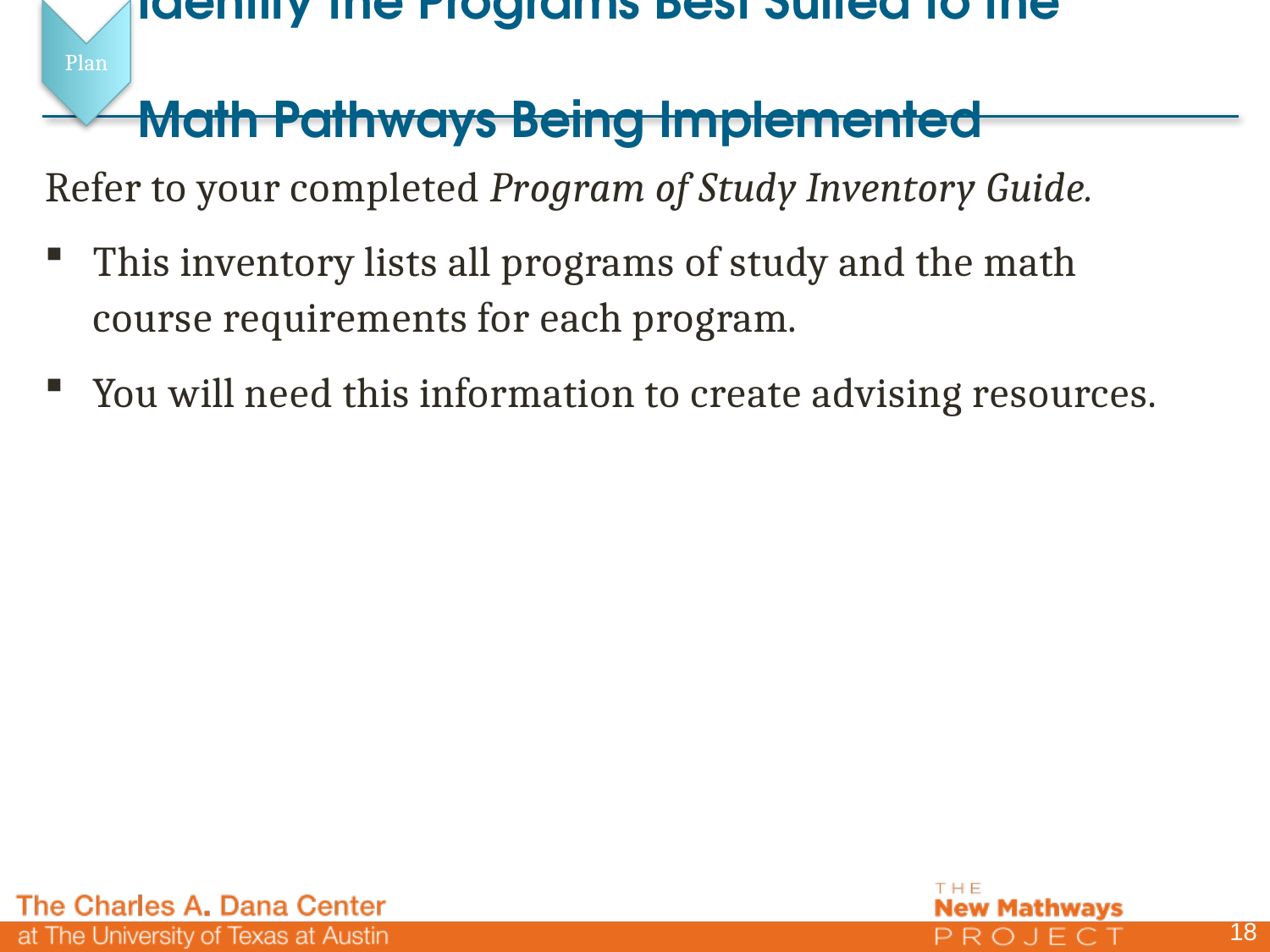

Plan
# Identify the Programs Best Suited to the Math Pathways Being Implemented
Refer to your completed Program of Study Inventory Guide.
This inventory lists all programs of study and the math course requirements for each program.
You will need this information to create advising resources.

18